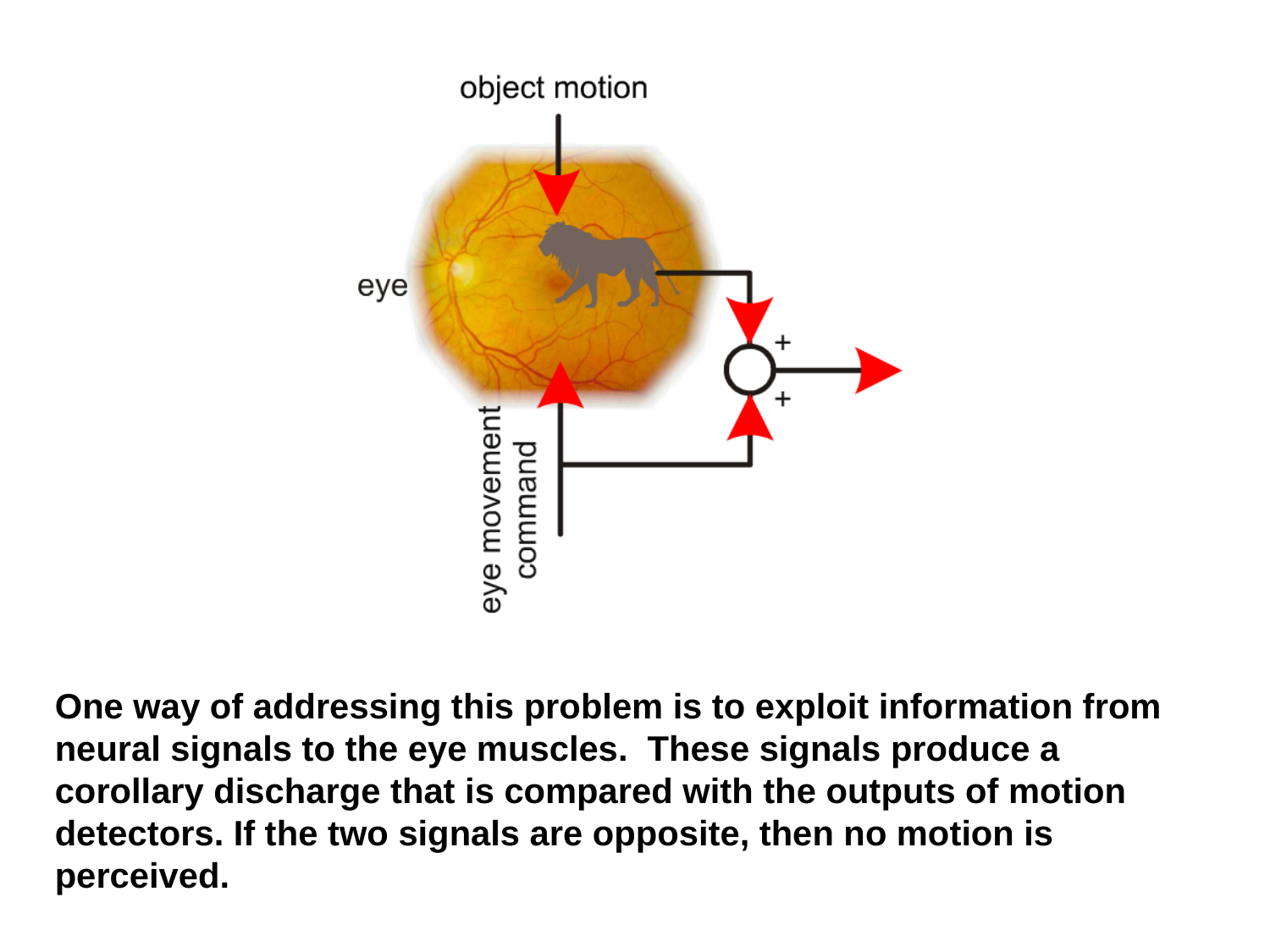

One way of addressing this problem is to exploit information from neural signals to the eye muscles.  These signals produce a corollary discharge that is compared with the outputs of motion detectors. If the two signals are opposite, then no motion is perceived.